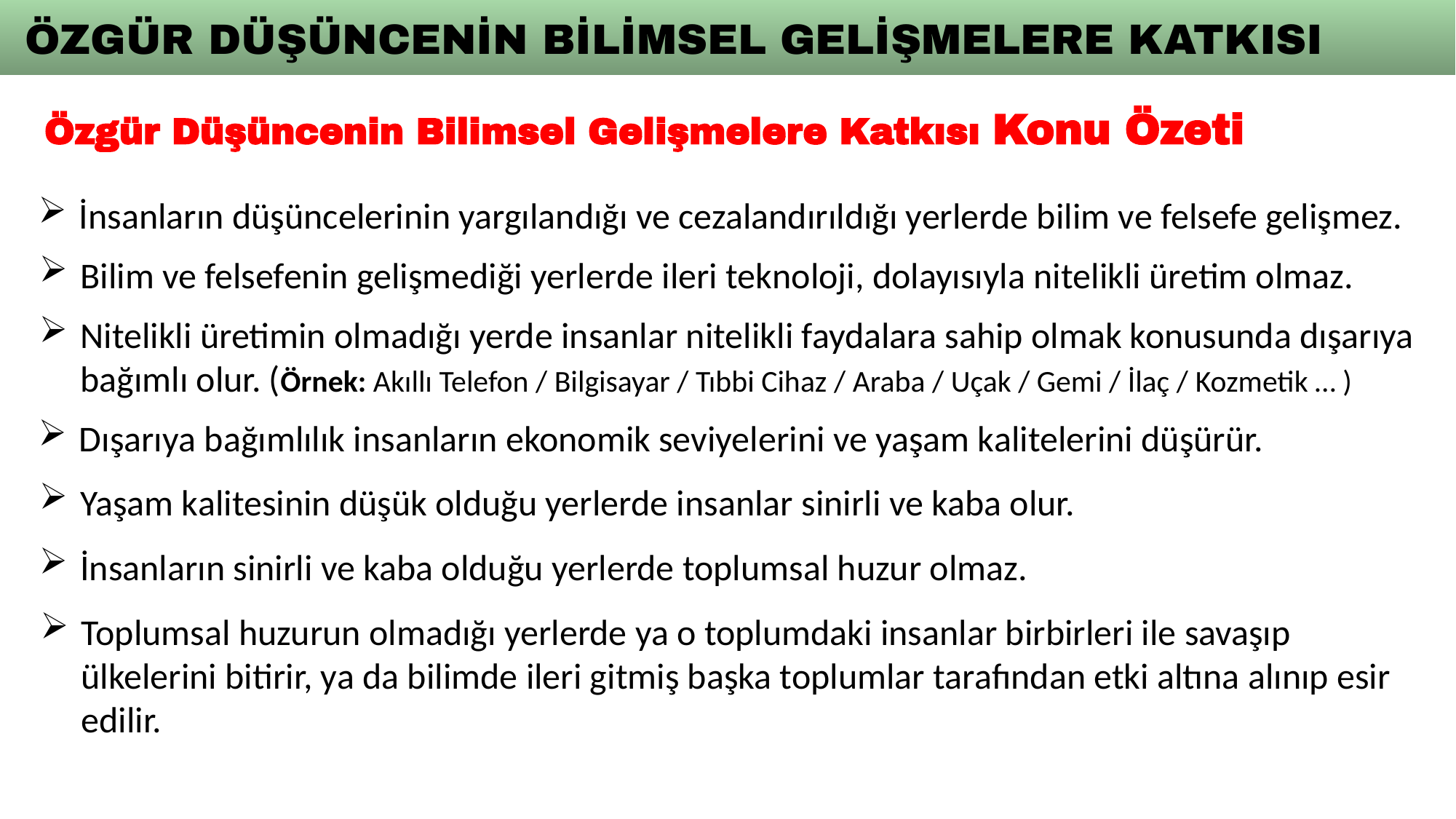

ÖZGÜR DÜŞÜNCENİN BİLİMSEL GELİŞMELERE KATKISI
Özgür Düşüncenin Bilimsel Gelişmelere Katkısı Konu Özeti
İnsanların düşüncelerinin yargılandığı ve cezalandırıldığı yerlerde bilim ve felsefe gelişmez.
Bilim ve felsefenin gelişmediği yerlerde ileri teknoloji, dolayısıyla nitelikli üretim olmaz.
Nitelikli üretimin olmadığı yerde insanlar nitelikli faydalara sahip olmak konusunda dışarıya bağımlı olur. (Örnek: Akıllı Telefon / Bilgisayar / Tıbbi Cihaz / Araba / Uçak / Gemi / İlaç / Kozmetik … )
Dışarıya bağımlılık insanların ekonomik seviyelerini ve yaşam kalitelerini düşürür.
Yaşam kalitesinin düşük olduğu yerlerde insanlar sinirli ve kaba olur.
İnsanların sinirli ve kaba olduğu yerlerde toplumsal huzur olmaz.
Toplumsal huzurun olmadığı yerlerde ya o toplumdaki insanlar birbirleri ile savaşıp ülkelerini bitirir, ya da bilimde ileri gitmiş başka toplumlar tarafından etki altına alınıp esir edilir.